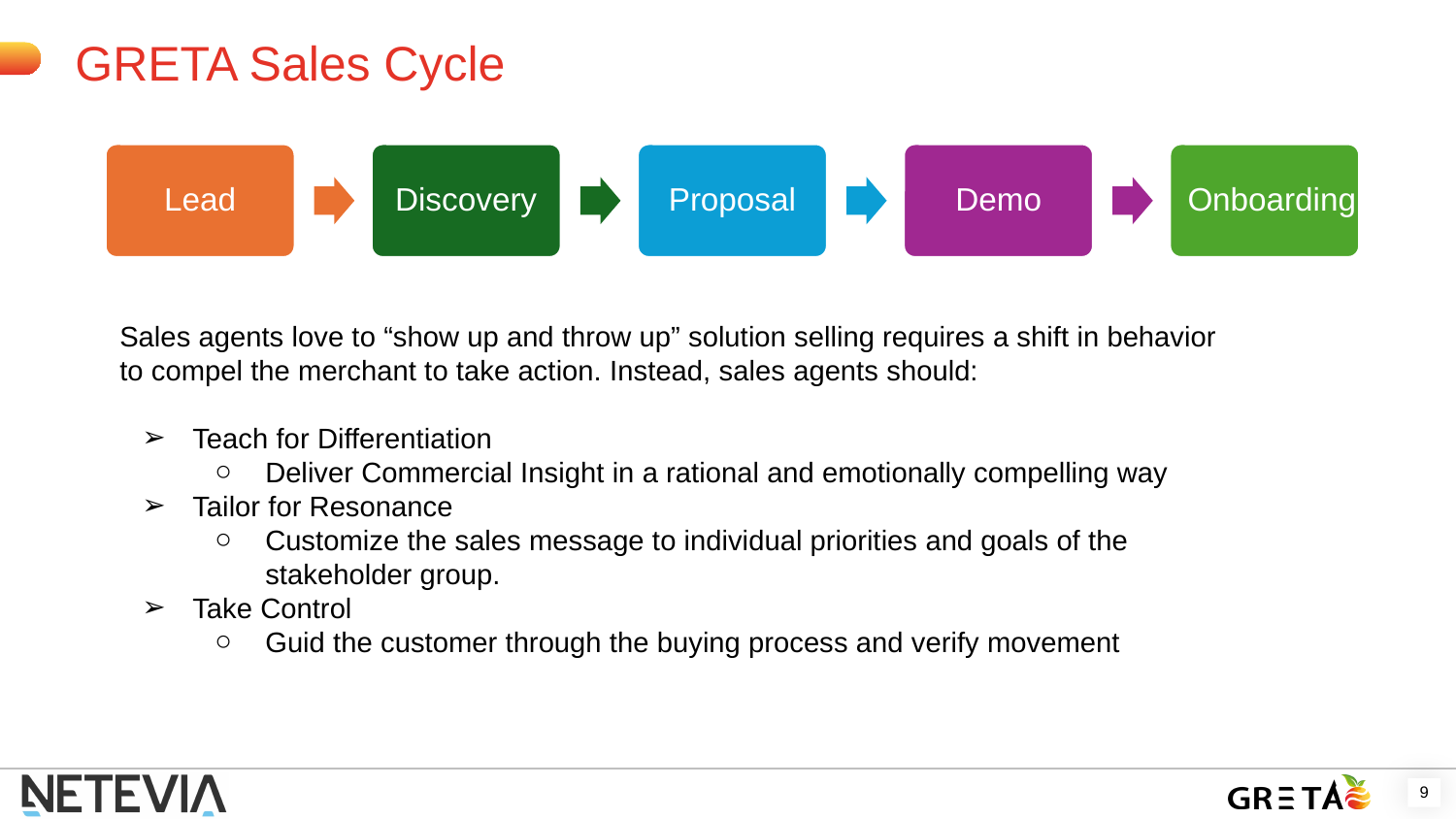

GRETA Sales Cycle

Onboarding
Lead
Discovery
Proposal
Demo

Sales agents love to “show up and throw up” solution selling requires a shift in behavior to compel the merchant to take action. Instead, sales agents should:

Teach for Differentiation
Deliver Commercial Insight in a rational and emotionally compelling way
Tailor for Resonance
Customize the sales message to individual priorities and goals of the stakeholder group.
Take Control
Guid the customer through the buying process and verify movement